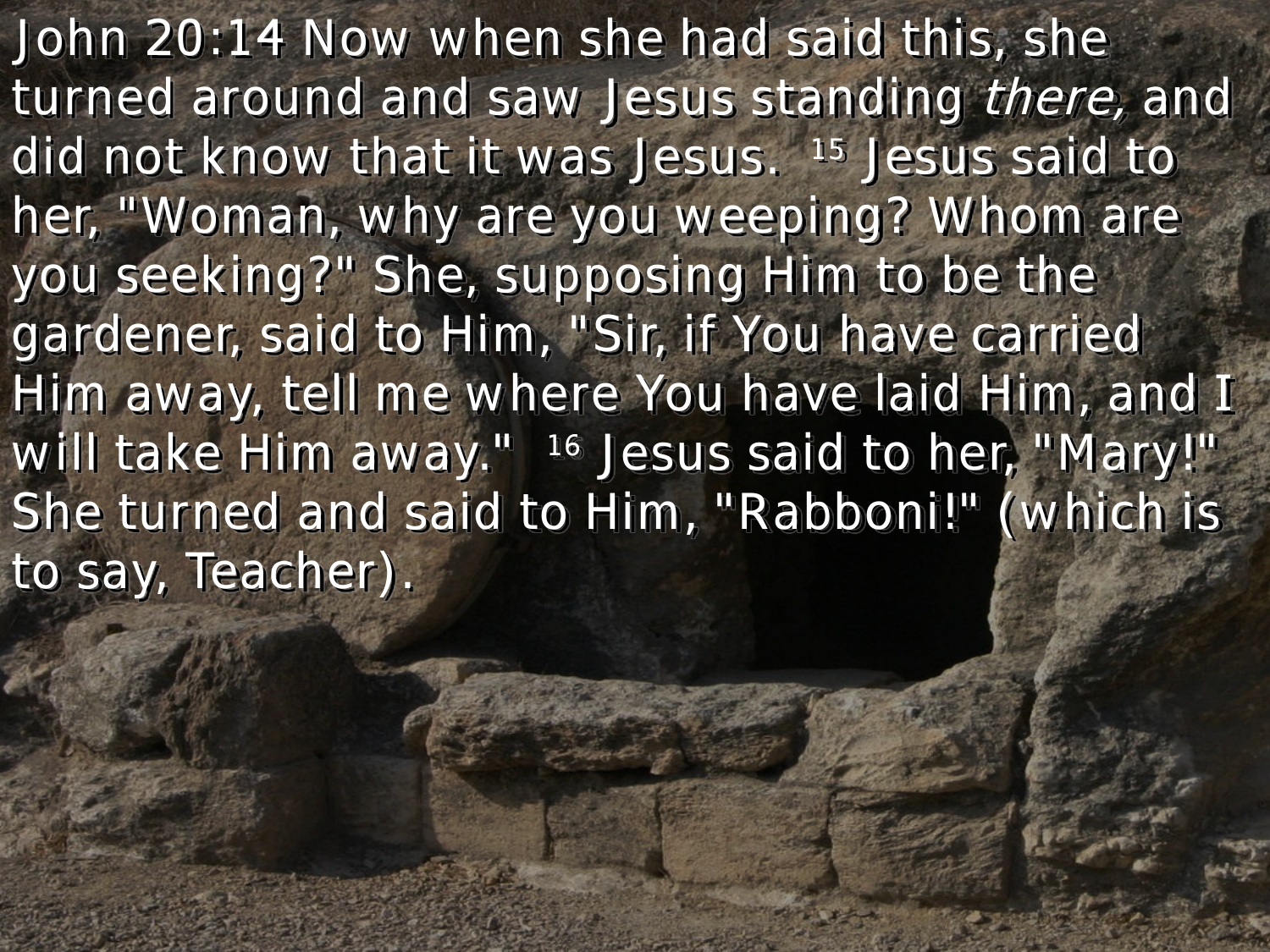

John 20:14 Now when she had said this, she turned around and saw Jesus standing there, and did not know that it was Jesus.  15 Jesus said to her, "Woman, why are you weeping? Whom are you seeking?" She, supposing Him to be the gardener, said to Him, "Sir, if You have carried Him away, tell me where You have laid Him, and I will take Him away."  16 Jesus said to her, "Mary!" She turned and said to Him, "Rabboni!" (which is to say, Teacher).